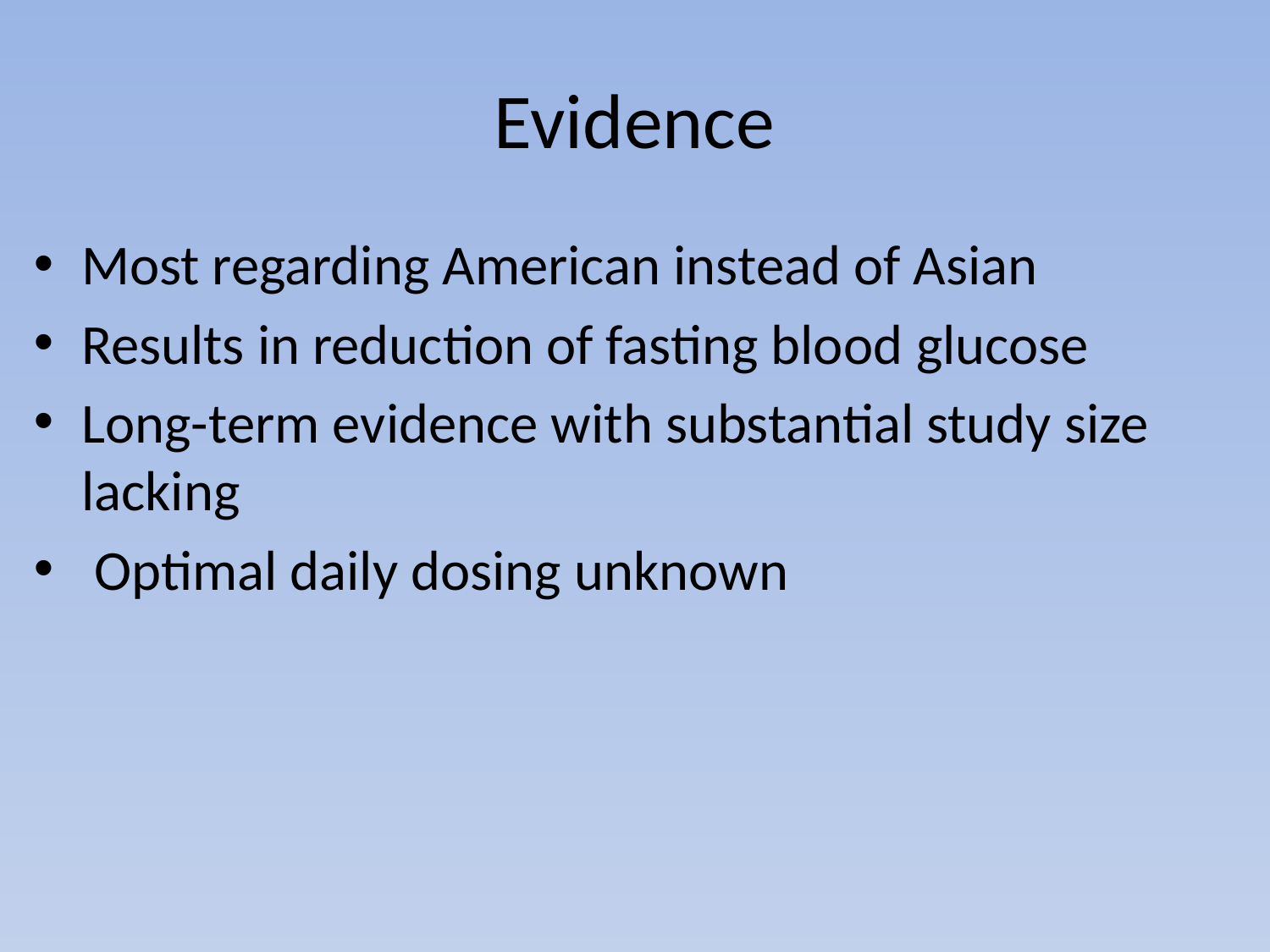

# Evidence
Most regarding American instead of Asian
Results in reduction of fasting blood glucose
Long-term evidence with substantial study size lacking
 Optimal daily dosing unknown